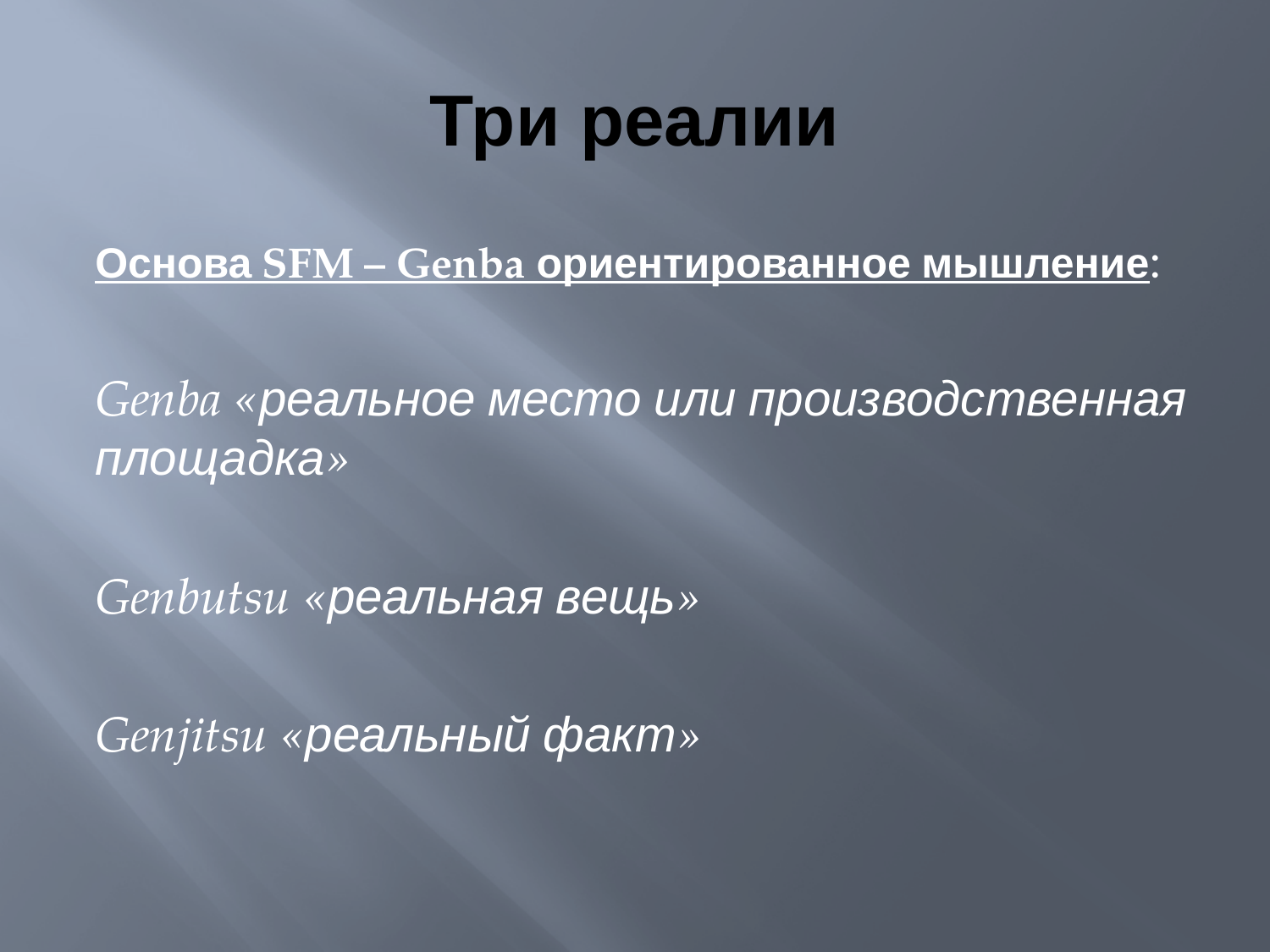

# Три реалии
Основа SFM – Genba ориентированное мышление:

Genba «реальное место или производственная площадка»

Genbutsu «реальная вещь»

Genjitsu «реальный факт»